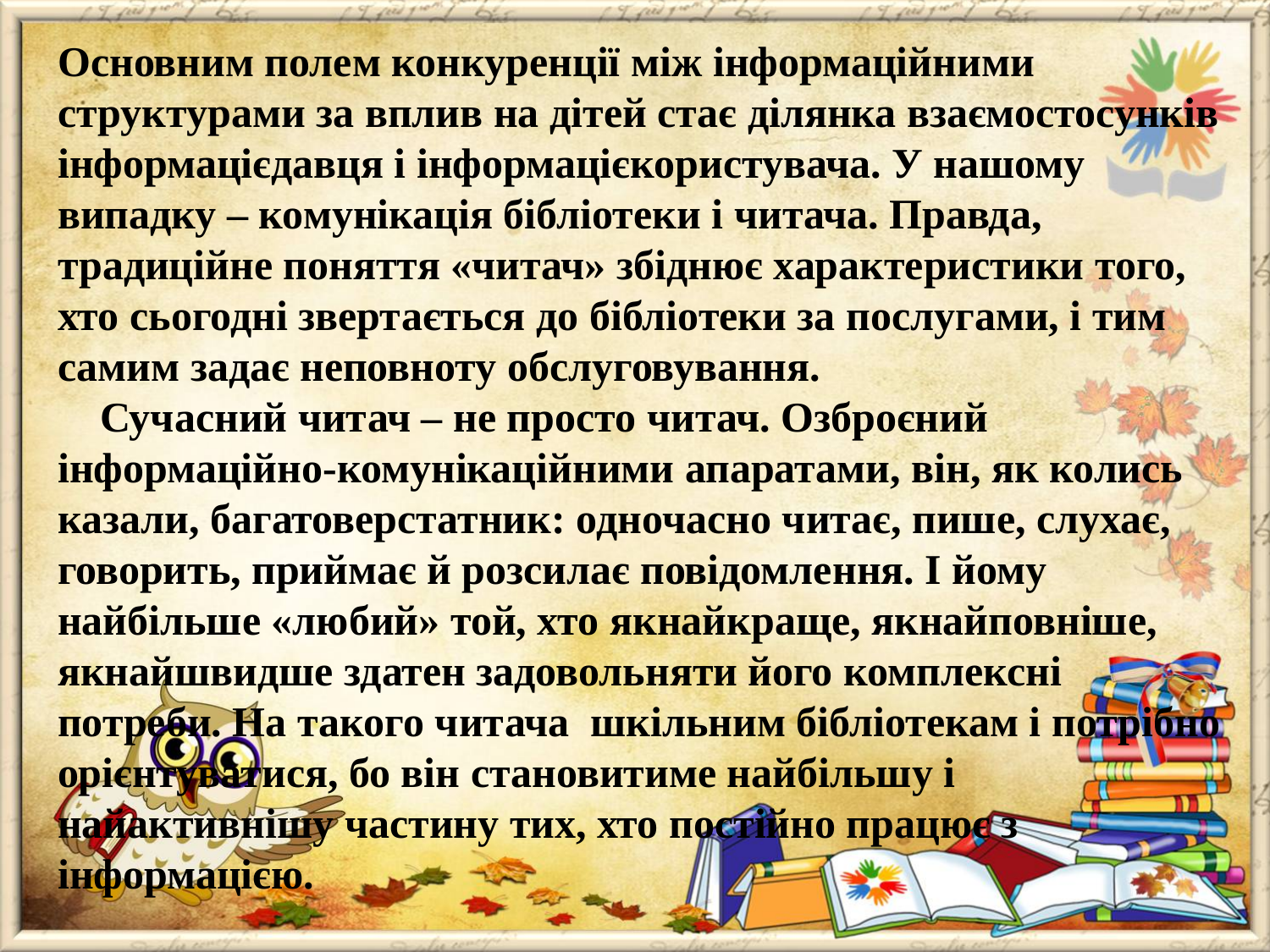

# Основним полем конкуренції між інформаційними структурами за вплив на дітей стає ділянка взаємостосунків інформацієдавця і інформацієкористувача. У нашому випадку – комунікація бібліотеки і читача. Правда, традиційне поняття «читач» збіднює характеристики того, хто сьогодні звертається до бібліотеки за послугами, і тим самим задає неповноту обслуговування.     Сучасний читач – не просто читач. Озброєний інформаційно-комунікаційними апаратами, він, як колись казали, багатоверстатник: одночасно читає, пише, слухає, говорить, приймає й розсилає повідомлення. І йому найбільше «любий» той, хто якнайкраще, якнайповніше, якнайшвидше здатен задовольняти його комплексні потреби. На такого читача  шкільним бібліотекам і потрібно орієнтуватися, бо він становитиме найбільшу і найактивнішу частину тих, хто постійно працює з інформацією.